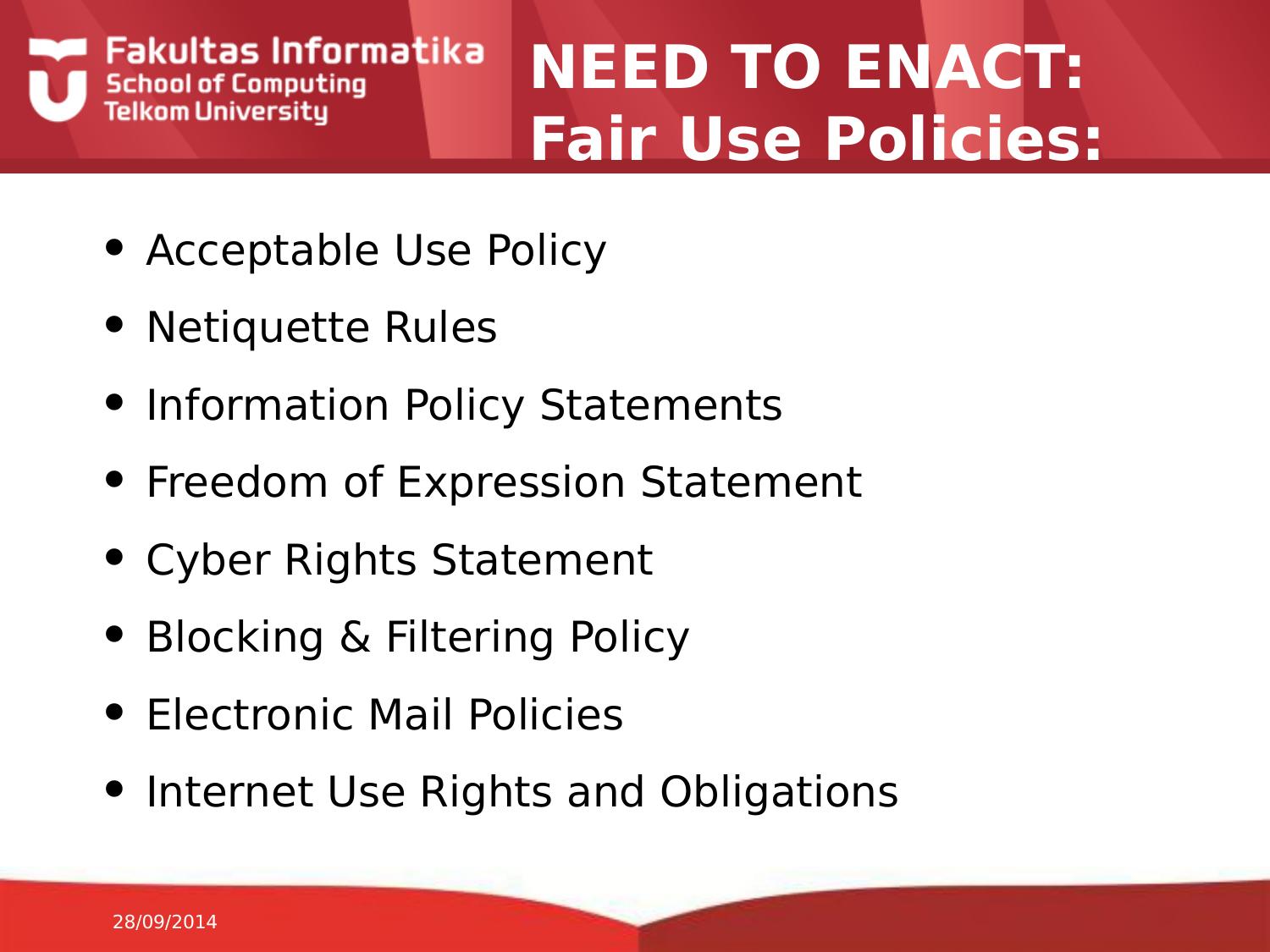

# NEED TO ENACT: Fair Use Policies:
Acceptable Use Policy
Netiquette Rules
Information Policy Statements
Freedom of Expression Statement
Cyber Rights Statement
Blocking & Filtering Policy
Electronic Mail Policies
Internet Use Rights and Obligations

28/09/2014